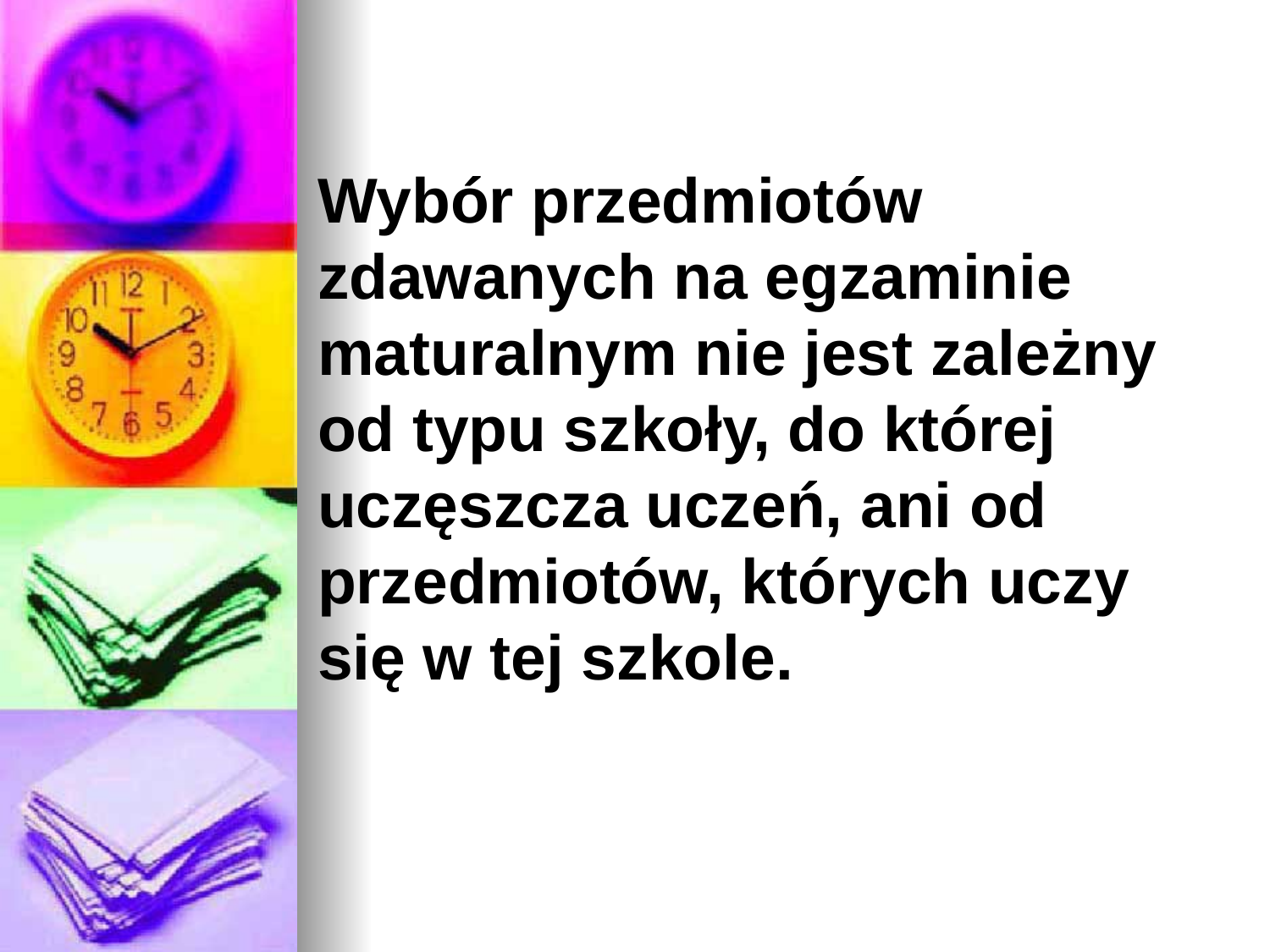

Wybór przedmiotów  zdawanych na egzaminie maturalnym nie jest zależny od typu szkoły, do której uczęszcza uczeń, ani od przedmiotów, których uczy się w tej szkole.